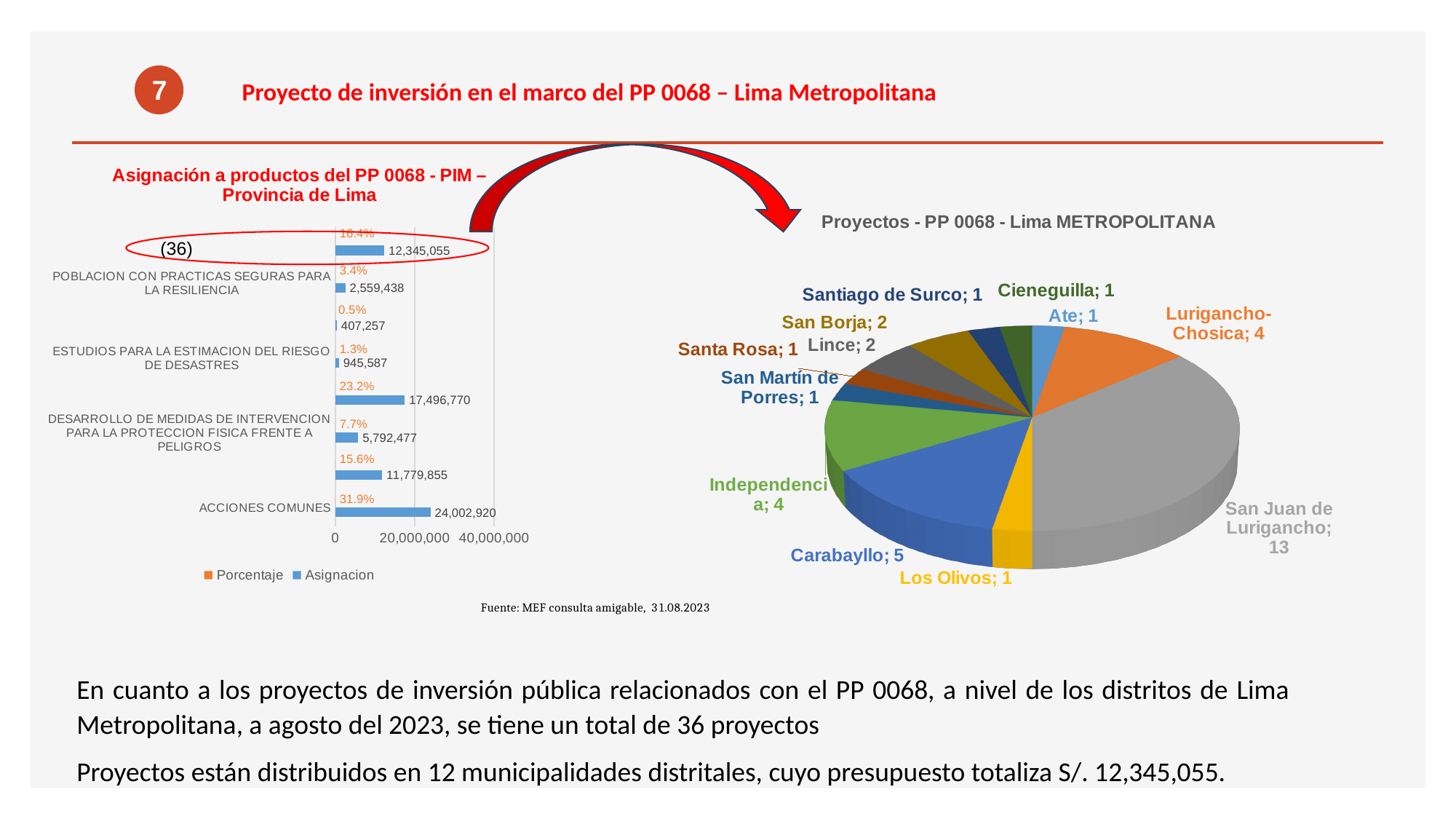

Proyecto de inversión en el marco del PP 0068 – Lima Metropolitana

7

### Chart: Asignación a productos del PP 0068 - PIM – Provincia de Lima

| Category | Asignacion  | Porcentaje |
|---|---|---|
| ACCIONES COMUNES | 24002920.0 | 31.863964221439876 |
| CAPACIDAD INSTALADA PARA LA PREPARACION Y RESPUESTA FRENTE A EMERGENCIAS Y DESASTRES | 11779855.0 | 15.63780066149242 |
| DESARROLLO DE MEDIDAS DE INTERVENCION PARA LA PROTECCION FISICA FRENTE A PELIGROS | 5792477.0 | 7.6895344350401285 |
| EDIFICACIONES SEGURAS ANTE EL RIESGO DE DESASTRES | 17496770.0 | 23.227026264752897 |
| ESTUDIOS PARA LA ESTIMACION DEL RIESGO DE DESASTRES | 945587.0 | 1.255270206135698 |
| PERSONAS CON FORMACION Y CONOCIMIENTO EN GESTION DEL RIESGO DE DESASTRES Y ADAPTACION AL CAMBIO CLIMATICO | 407257.0 | 0.5406351592610791 |
| POBLACION CON PRACTICAS SEGURAS PARA LA RESILIENCIA | 2559438.0 | 3.3976633200874575 |
| 37 proyectos | 12345055.0 | 16.388105731790443 |

[unsupported chart]

(36)
Fuente: MEF consulta amigable,  31.08.2023
En cuanto a los proyectos de inversión pública relacionados con el PP 0068, a nivel de los distritos de Lima Metropolitana, a agosto del 2023, se tiene un total de 36 proyectos
Proyectos están distribuidos en 12 municipalidades distritales, cuyo presupuesto totaliza S/. 12,345,055.